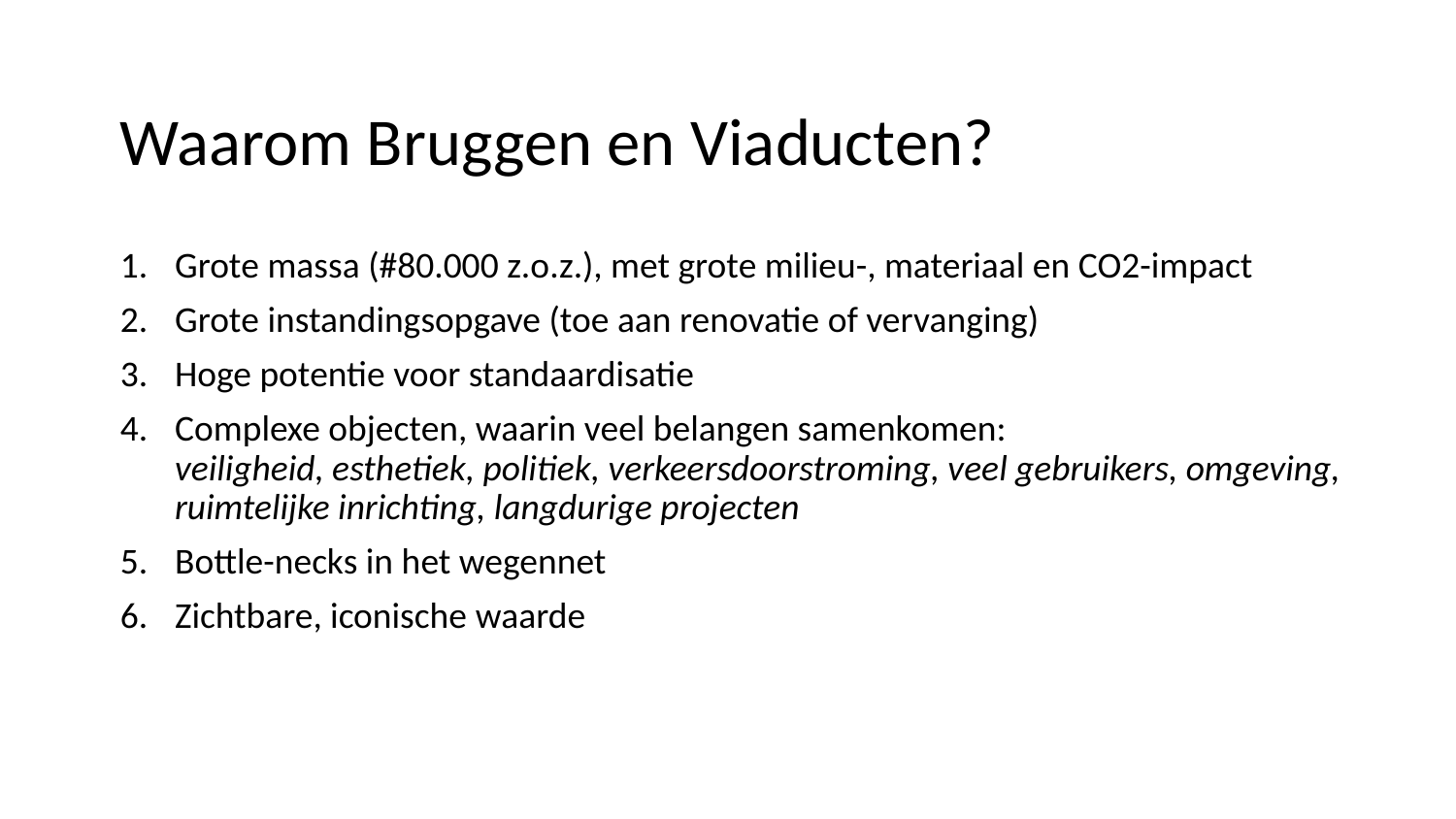

# Waarom Bruggen en Viaducten?
Grote massa (#80.000 z.o.z.), met grote milieu-, materiaal en CO2-impact
Grote instandingsopgave (toe aan renovatie of vervanging)
Hoge potentie voor standaardisatie
Complexe objecten, waarin veel belangen samenkomen:
veiligheid, esthetiek, politiek, verkeersdoorstroming, veel gebruikers, omgeving, ruimtelijke inrichting, langdurige projecten
Bottle-necks in het wegennet
Zichtbare, iconische waarde